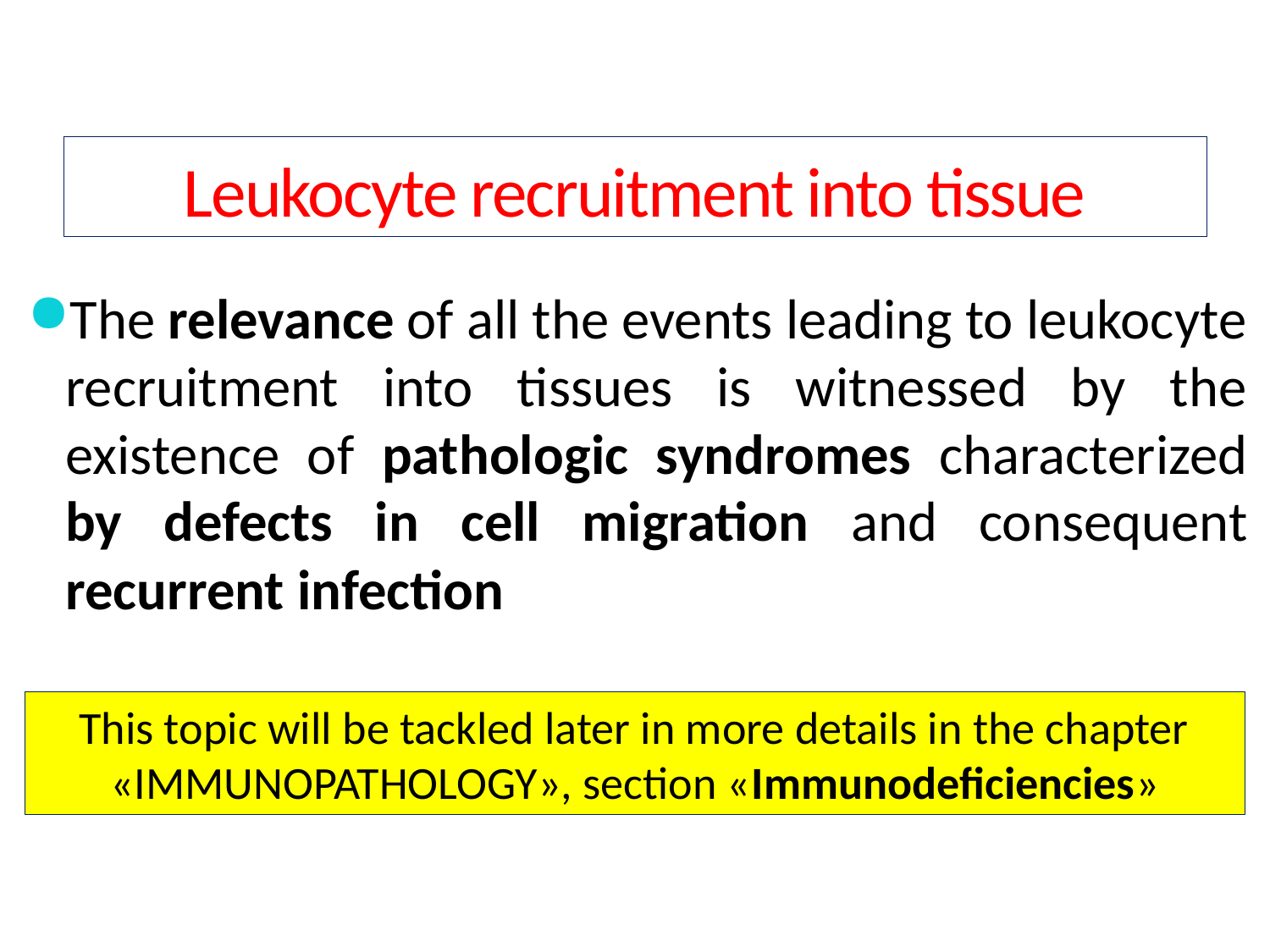

Leukocyte recruitment into tissue
The relevance of all the events leading to leukocyte recruitment into tissues is witnessed by the existence of pathologic syndromes characterized by defects in cell migration and consequent recurrent infection
This topic will be tackled later in more details in the chapter «IMMUNOPATHOLOGY», section «Immunodeficiencies»